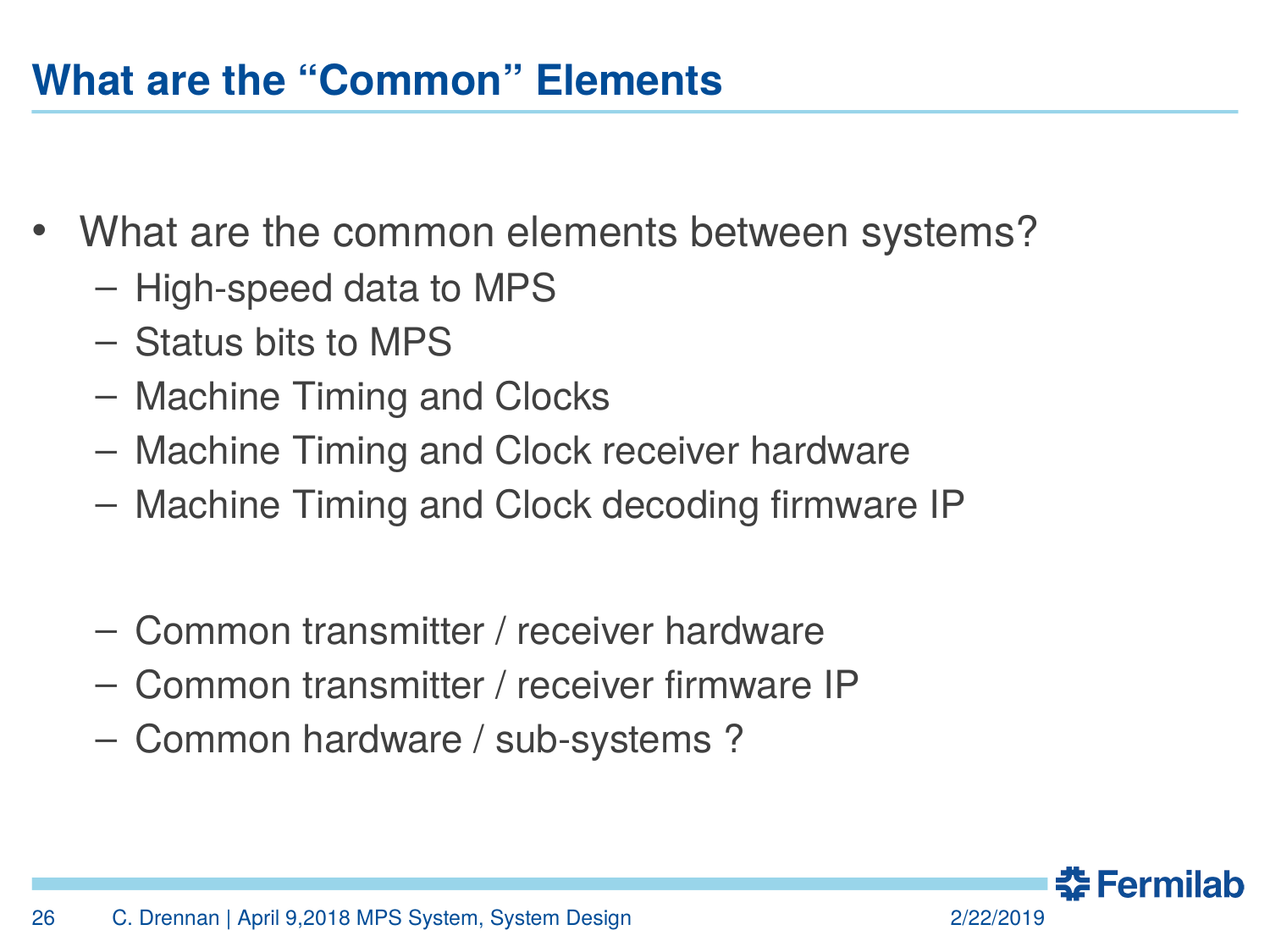

# What are the “Common” Elements

What are the common elements between systems?
High-speed data to MPS
Status bits to MPS
Machine Timing and Clocks
Machine Timing and Clock receiver hardware
Machine Timing and Clock decoding firmware IP

Common transmitter / receiver hardware
Common transmitter / receiver firmware IP
Common hardware / sub-systems ?
26
C. Drennan | April 9,2018 MPS System, System Design
2/22/2019